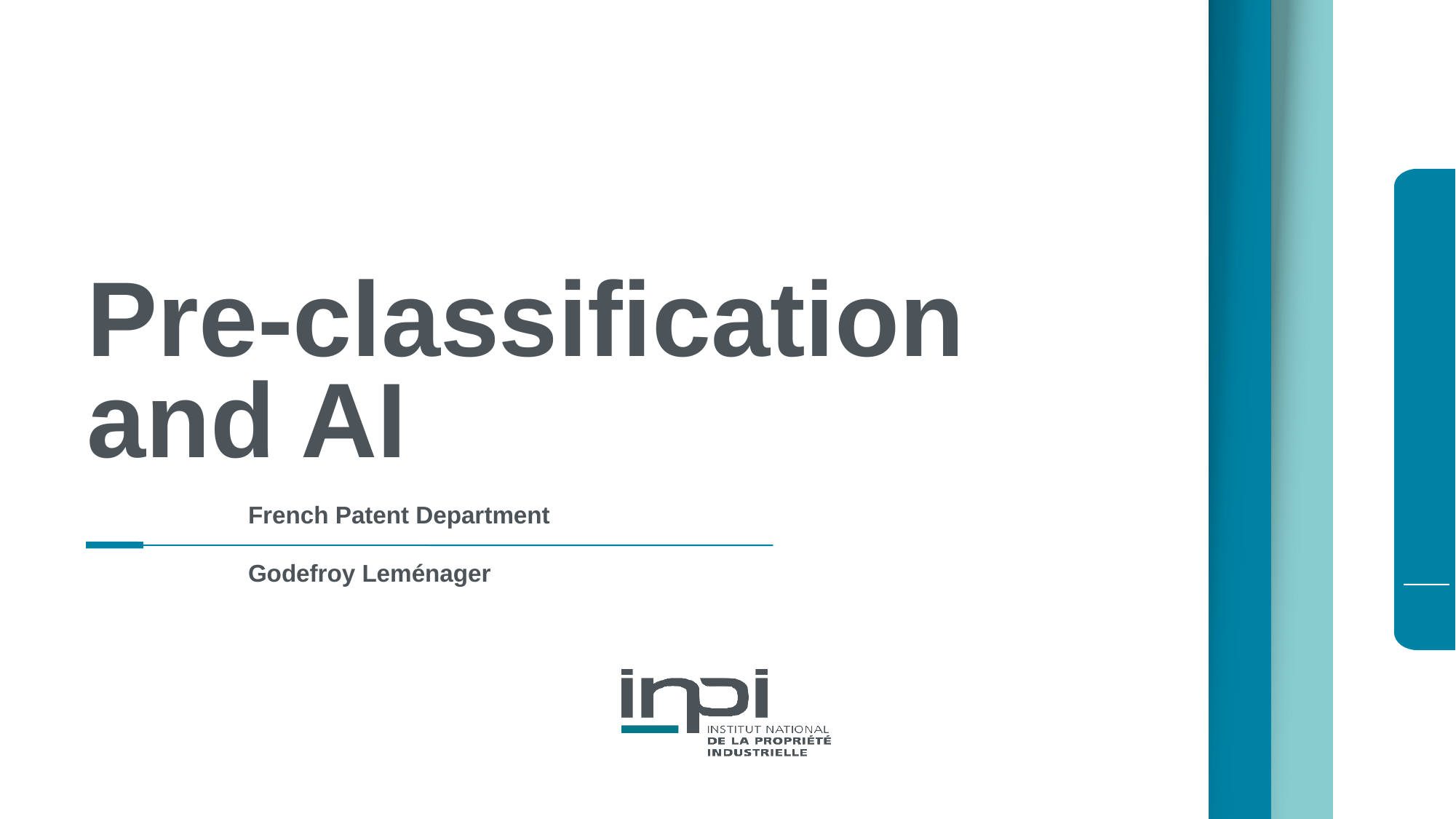

# Pre-classification and AI
French Patent Department

Godefroy Leménager